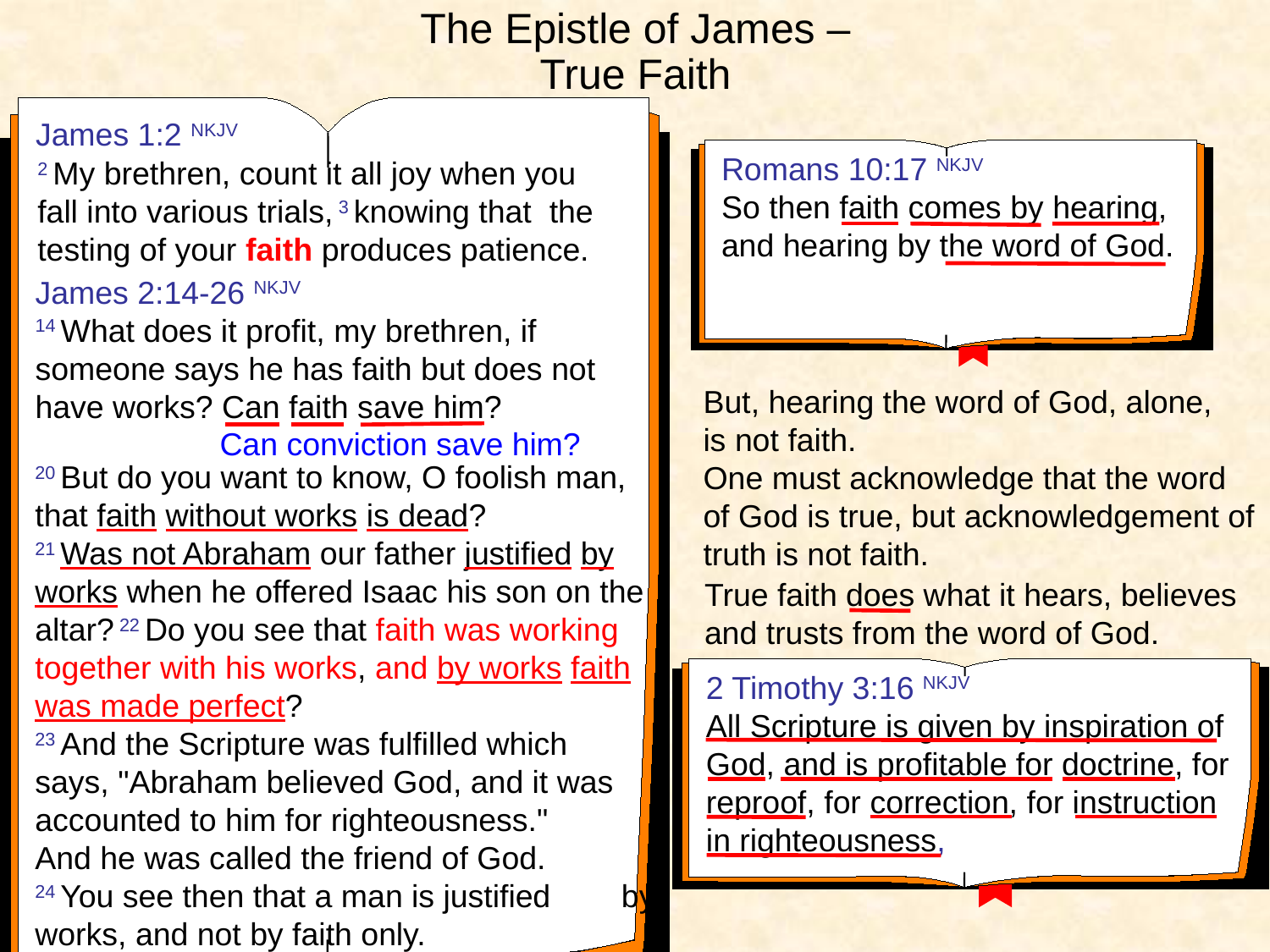

# The Epistle of James – True Faith

James 1:2 NKJV

Romans 10:17 NKJV
So then faith comes by hearing, and hearing by the word of God.
2 My brethren, count it all joy when you fall into various trials, 3 knowing that  the testing of your faith produces patience.
James 2:14-26 NKJV
14 What does it profit, my brethren, if someone says he has faith but does not have works? Can faith save him?
But, hearing the word of God, alone,   is not faith.
One must acknowledge that the word of God is true, but acknowledgement of truth is not faith.
Can conviction save him?
20 But do you want to know, O foolish man, that faith without works is dead?
21 Was not Abraham our father justified by works when he offered Isaac his son on the altar? 22 Do you see that faith was working together with his works, and by works faith was made perfect?
23 And the Scripture was fulfilled which  says, "Abraham believed God, and it was accounted to him for righteousness."       And he was called the friend of God.
24 You see then that a man is justified        by works, and not by faith only.
True faith does what it hears, believes and trusts from the word of God.

2 Timothy 3:16 NKJV
All Scripture is given by inspiration of God, and is profitable for doctrine, for reproof, for correction, for instruction in righteousness,